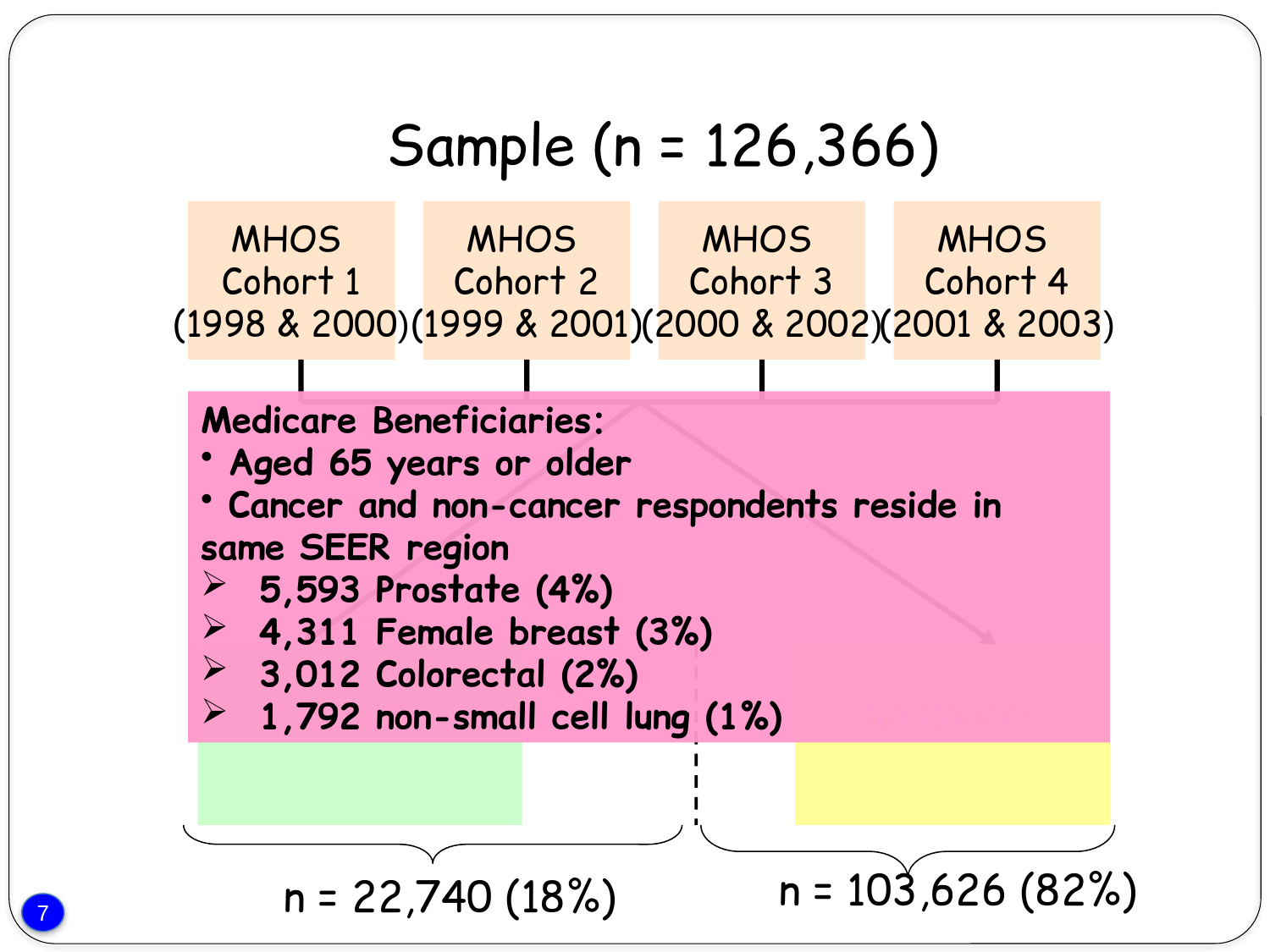

Sample (n = 126,366)
MHOS
Cohort 1
(1998 & 2000)
MHOS
Cohort 2
(1999 & 2001)
MHOS
Cohort 3
(2000 & 2002)
MHOS
Cohort 4
(2001 & 2003)

Medicare Beneficiaries:
 Aged 65 years or older
 Cancer and non-cancer respondents reside in same SEER region
  5,593 Prostate (4%)
  4,311 Female breast (3%)
  3,012 Colorectal (2%)
  1,792 non-small cell lung (1%)

Cancer

No Cancer

n = 22,740 (18%)

    n = 103,626 (82%)